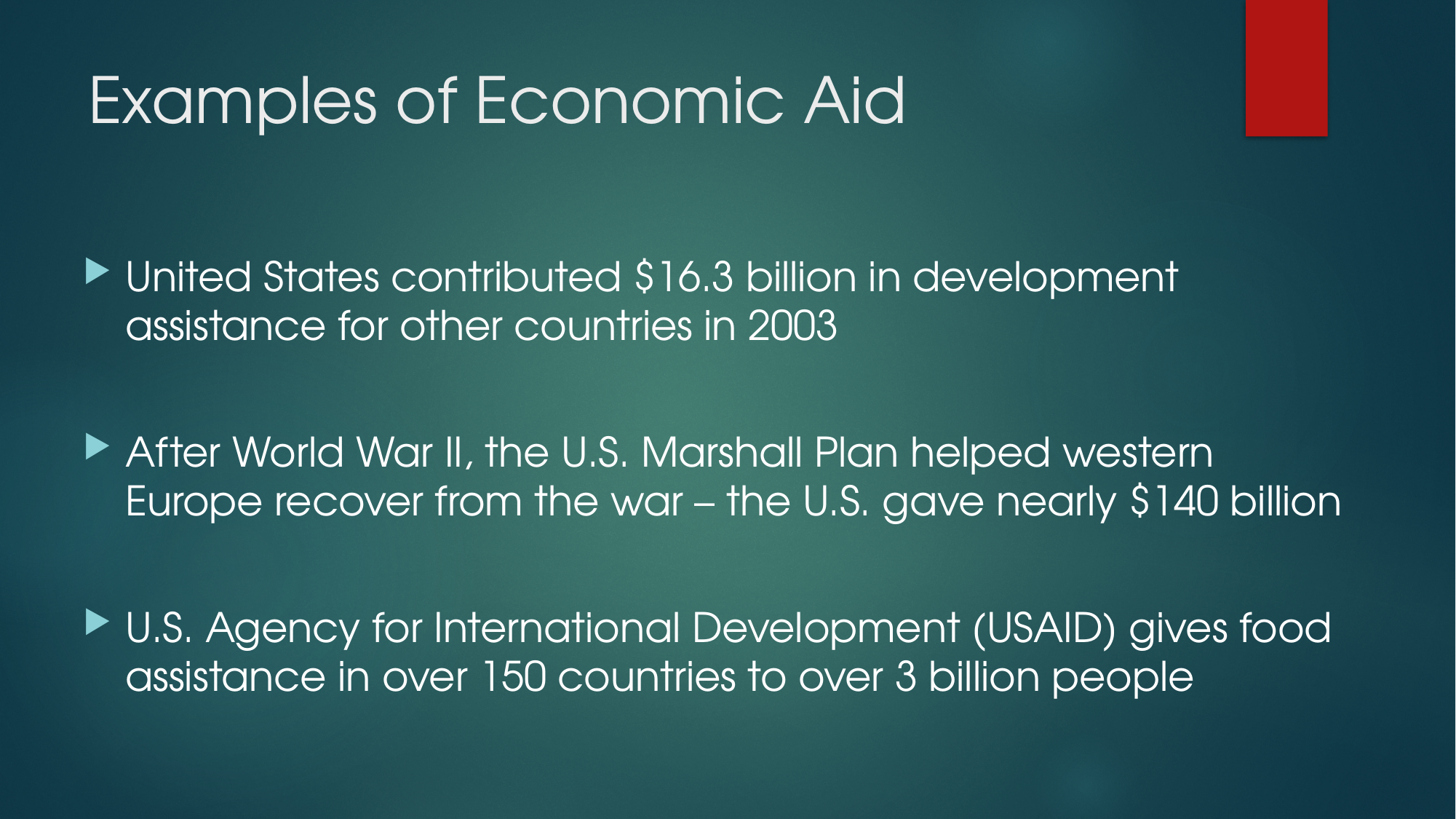

# Examples of Economic Aid
United States contributed $16.3 billion in development assistance for other countries in 2003

After World War II, the U.S. Marshall Plan helped western Europe recover from the war – the U.S. gave nearly $140 billion

U.S. Agency for International Development (USAID) gives food assistance in over 150 countries to over 3 billion people